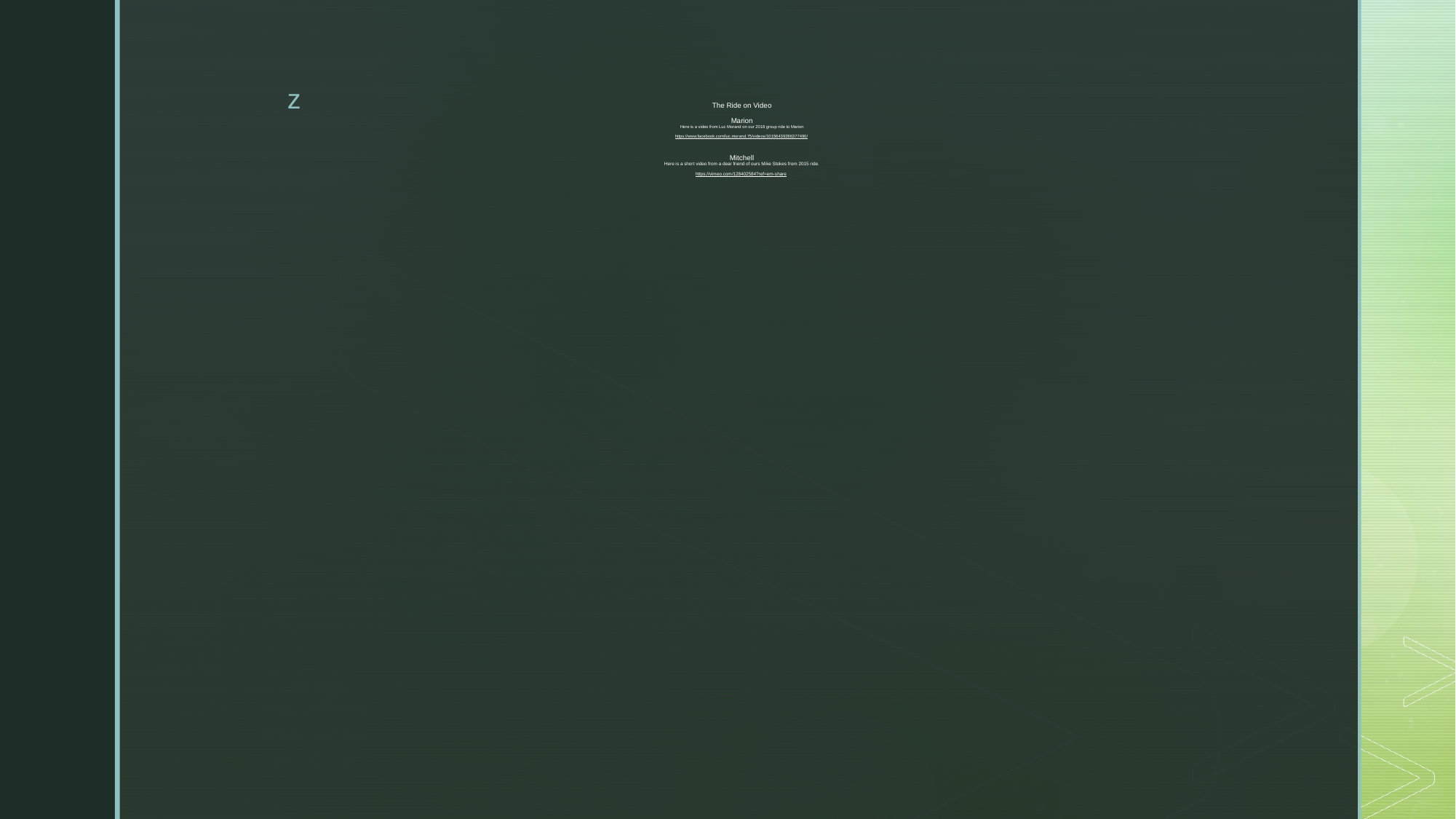

# The Ride on Video Marion Here is a video from Luc Morand on our 2018 group ride to Marion https://www.facebook.com/luc.morand.75/videos/10156439286377490/ Mitchell Here is a short video from a dear friend of ours Mike Stokes from 2015 ride. https://vimeo.com/128402584?ref=em-share